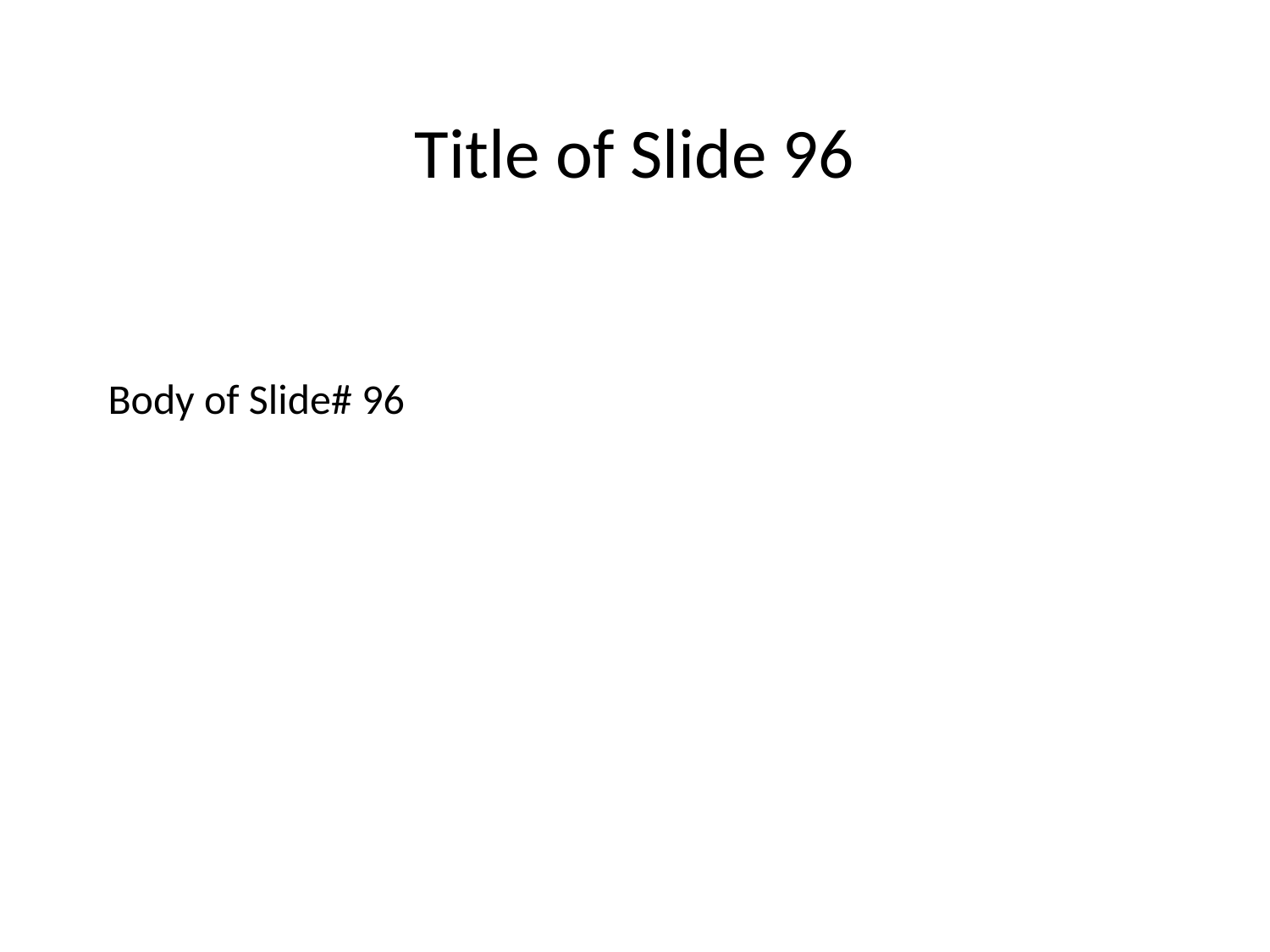

Title of Slide 96
# Body of Slide# 96